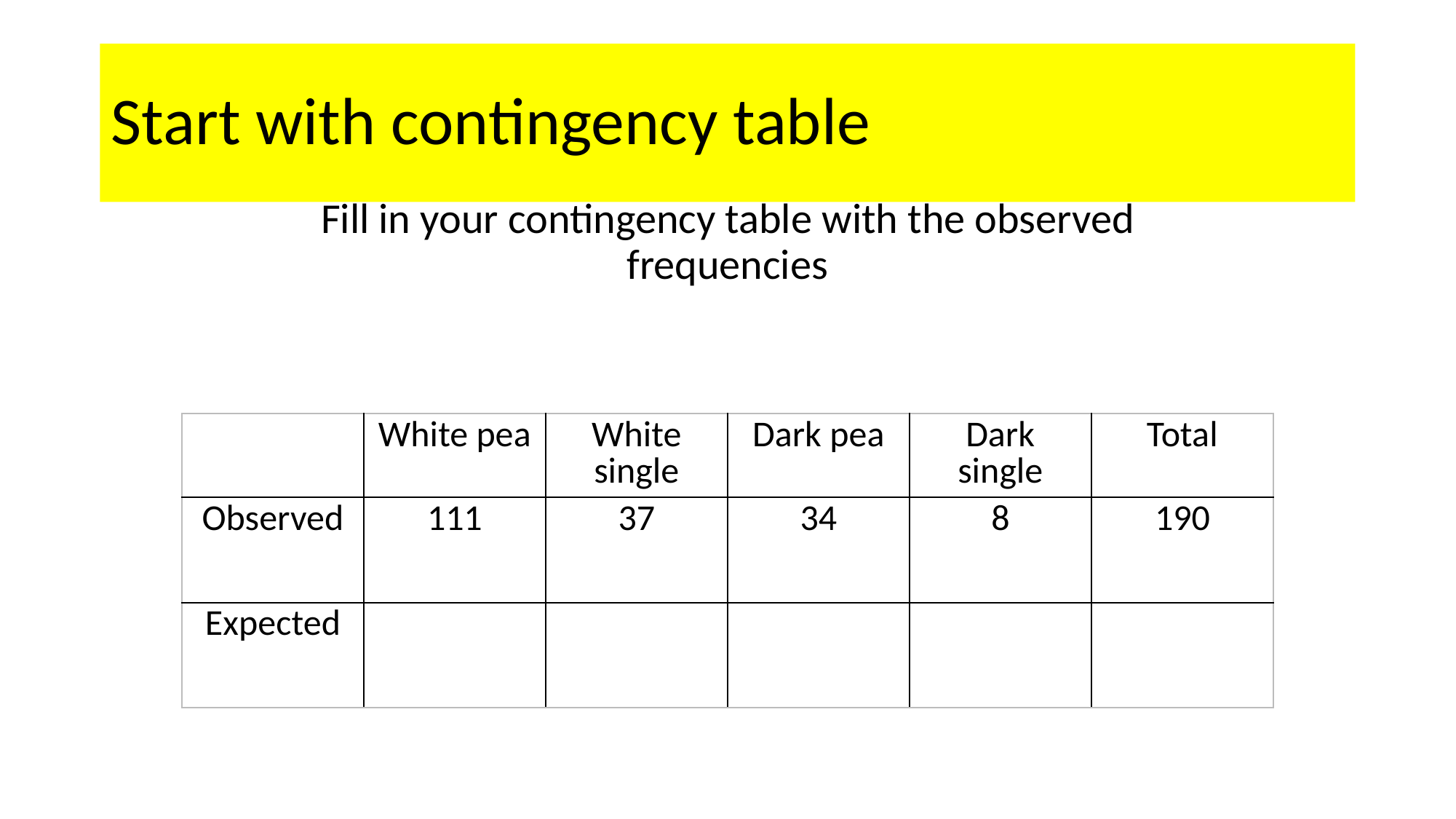

# Start with contingency table
Fill in your contingency table with the observed frequencies
|  | White pea | White single | Dark pea | Dark single | Total |
| --- | --- | --- | --- | --- | --- |
| Observed | 111 | 37 | 34 | 8 | 190 |
| Expected |  |  |  |  |  |